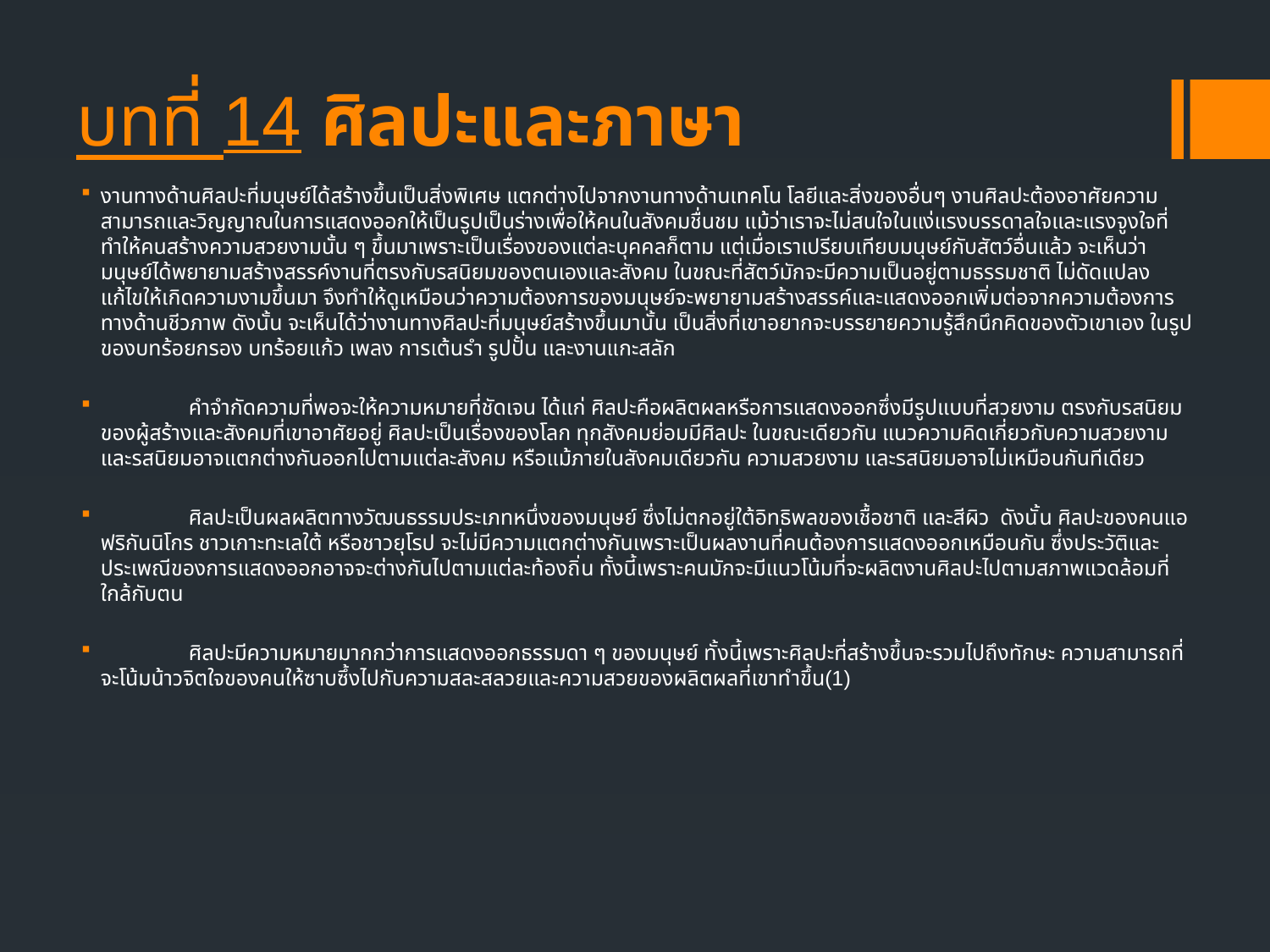

# บทที่ 14 ศิลปะและภาษา
งานทางด้านศิลปะที่มนุษย์ได้สร้างขึ้นเป็นสิ่งพิเศษ แตกต่างไปจากงานทางด้านเทคโน โลยีและสิ่งของอื่นๆ งานศิลปะต้องอาศัยความสามารถและวิญญาณในการแสดงออกให้เป็นรูปเป็นร่างเพื่อให้คนในสังคมชื่นชม แม้ว่าเราจะไม่สนใจในแง่แรงบรรดาลใจและแรงจูงใจที่ทำให้คนสร้างความสวยงามนั้น ๆ ขึ้นมาเพราะเป็นเรื่องของแต่ละบุคคลก็ตาม แต่เมื่อเราเปรียบเทียบมนุษย์กับสัตว์อื่นแล้ว จะเห็นว่ามนุษย์ได้พยายามสร้างสรรค์งานที่ตรงกับรสนิยมของตนเองและสังคม ในขณะที่สัตว์มักจะมีความเป็นอยู่ตามธรรมชาติ ไม่ดัดแปลงแก้ไขให้เกิดความงามขึ้นมา จึงทำให้ดูเหมือนว่าความต้องการของมนุษย์จะพยายามสร้างสรรค์และแสดงออกเพิ่มต่อจากความต้องการทางด้านชีวภาพ ดังนั้น จะเห็นได้ว่างานทางศิลปะที่มนุษย์สร้างขึ้นมานั้น เป็นสิ่งที่เขาอยากจะบรรยายความรู้สึกนึกคิดของตัวเขาเอง ในรูปของบทร้อยกรอง บทร้อยแก้ว เพลง การเต้นรำ รูปปั้น และงานแกะสลัก

                คำจำกัดความที่พอจะให้ความหมายที่ชัดเจน ได้แก่ ศิลปะคือผลิตผลหรือการแสดงออกซึ่งมีรูปแบบที่สวยงาม ตรงกับรสนิยมของผู้สร้างและสังคมที่เขาอาศัยอยู่ ศิลปะเป็นเรื่องของโลก ทุกสังคมย่อมมีศิลปะ ในขณะเดียวกัน แนวความคิดเกี่ยวกับความสวยงามและรสนิยมอาจแตกต่างกันออกไปตามแต่ละสังคม หรือแม้ภายในสังคมเดียวกัน ความสวยงาม และรสนิยมอาจไม่เหมือนกันทีเดียว

                ศิลปะเป็นผลผลิตทางวัฒนธรรมประเภทหนึ่งของมนุษย์ ซึ่งไม่ตกอยู่ใต้อิทธิพลของเชื้อชาติ และสีผิว  ดังนั้น ศิลปะของคนแอฟริกันนิโกร ชาวเกาะทะเลใต้ หรือชาวยุโรป จะไม่มีความแตกต่างกันเพราะเป็นผลงานที่คนต้องการแสดงออกเหมือนกัน ซึ่งประวัติและประเพณีของการแสดงออกอาจจะต่างกันไปตามแต่ละท้องถิ่น ทั้งนี้เพราะคนมักจะมีแนวโน้มที่จะผลิตงานศิลปะไปตามสภาพแวดล้อมที่ใกล้กับตน

                ศิลปะมีความหมายมากกว่าการแสดงออกธรรมดา ๆ ของมนุษย์ ทั้งนี้เพราะศิลปะที่สร้างขึ้นจะรวมไปถึงทักษะ ความสามารถที่จะโน้มน้าวจิตใจของคนให้ซาบซึ้งไปกับความสละสลวยและความสวยของผลิตผลที่เขาทำขึ้น(1)